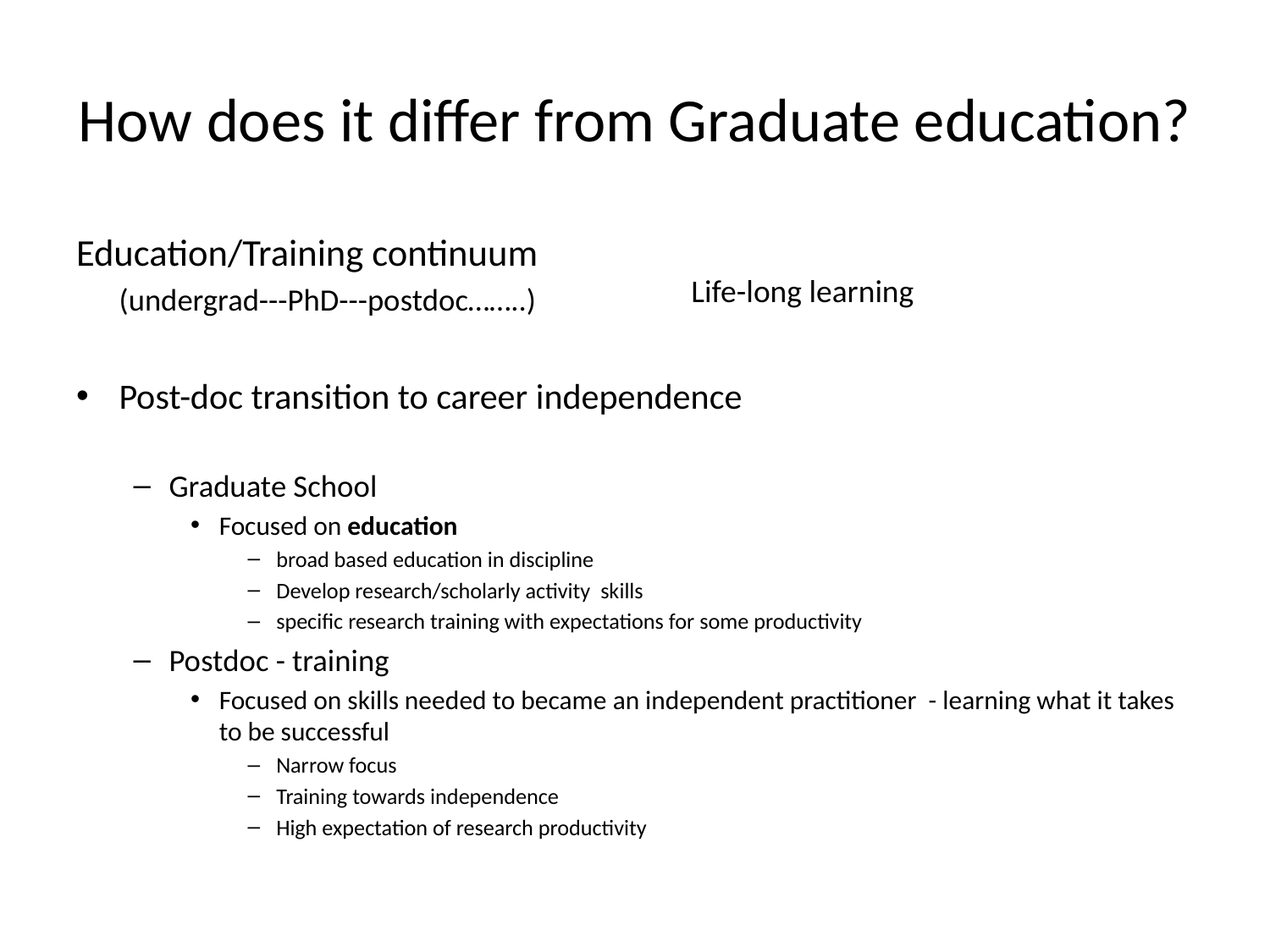

# How does it differ from Graduate education?
Education/Training continuum
		(undergrad---PhD---postdoc……..)

Post-doc transition to career independence

Graduate School
Focused on education
broad based education in discipline
Develop research/scholarly activity  skills
specific research training with expectations for some productivity
Postdoc - training
Focused on skills needed to became an independent practitioner  - learning what it takes to be successful
Narrow focus
Training towards independence
High expectation of research productivity
Life-long learning